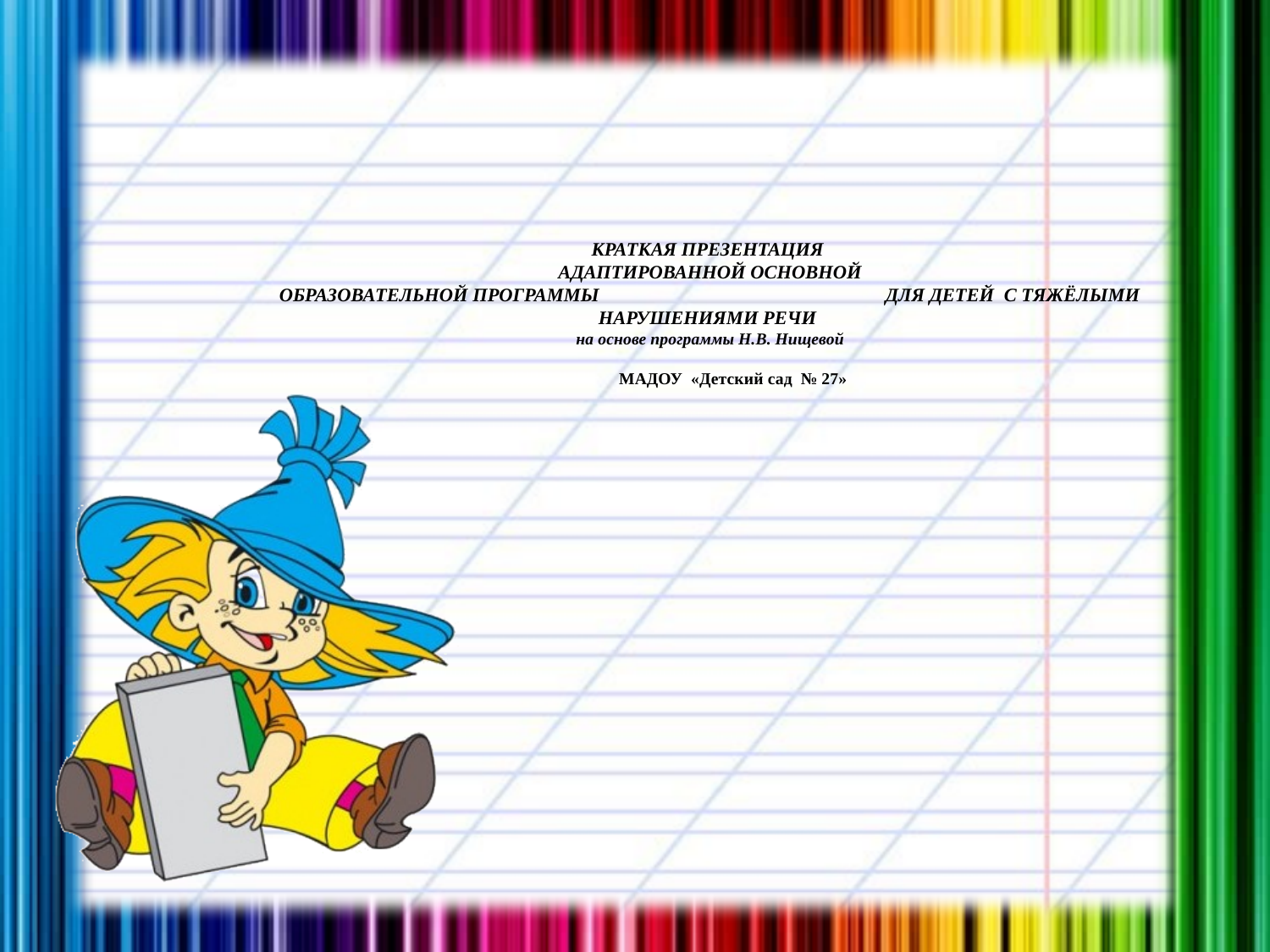

# КРАТКАЯ ПРЕЗЕНТАЦИЯ АДАПТИРОВАННОЙ ОСНОВНОЙ ОБРАЗОВАТЕЛЬНОЙ ПРОГРАММЫ                                                           ДЛЯ ДЕТЕЙ  С ТЯЖЁЛЫМИ НАРУШЕНИЯМИ РЕЧИ на основе программы Н.В. Нищевой МАДОУ  «Детский сад  № 27»